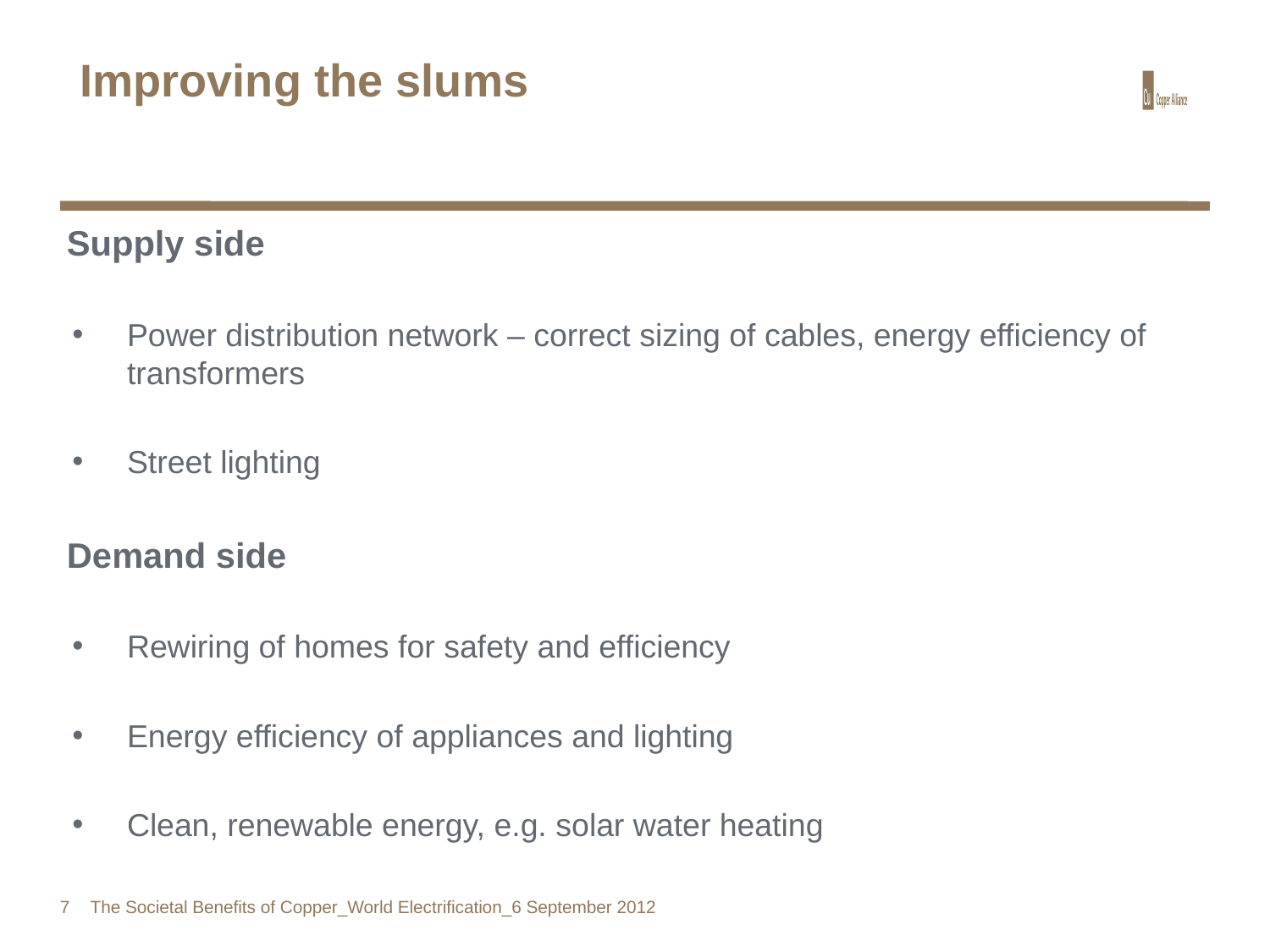

# Improving the slums
Supply side
Power distribution network – correct sizing of cables, energy efficiency of transformers
Street lighting
Demand side
Rewiring of homes for safety and efficiency
Energy efficiency of appliances and lighting
Clean, renewable energy, e.g. solar water heating
7
The Societal Benefits of Copper_World Electrification_6 September 2012